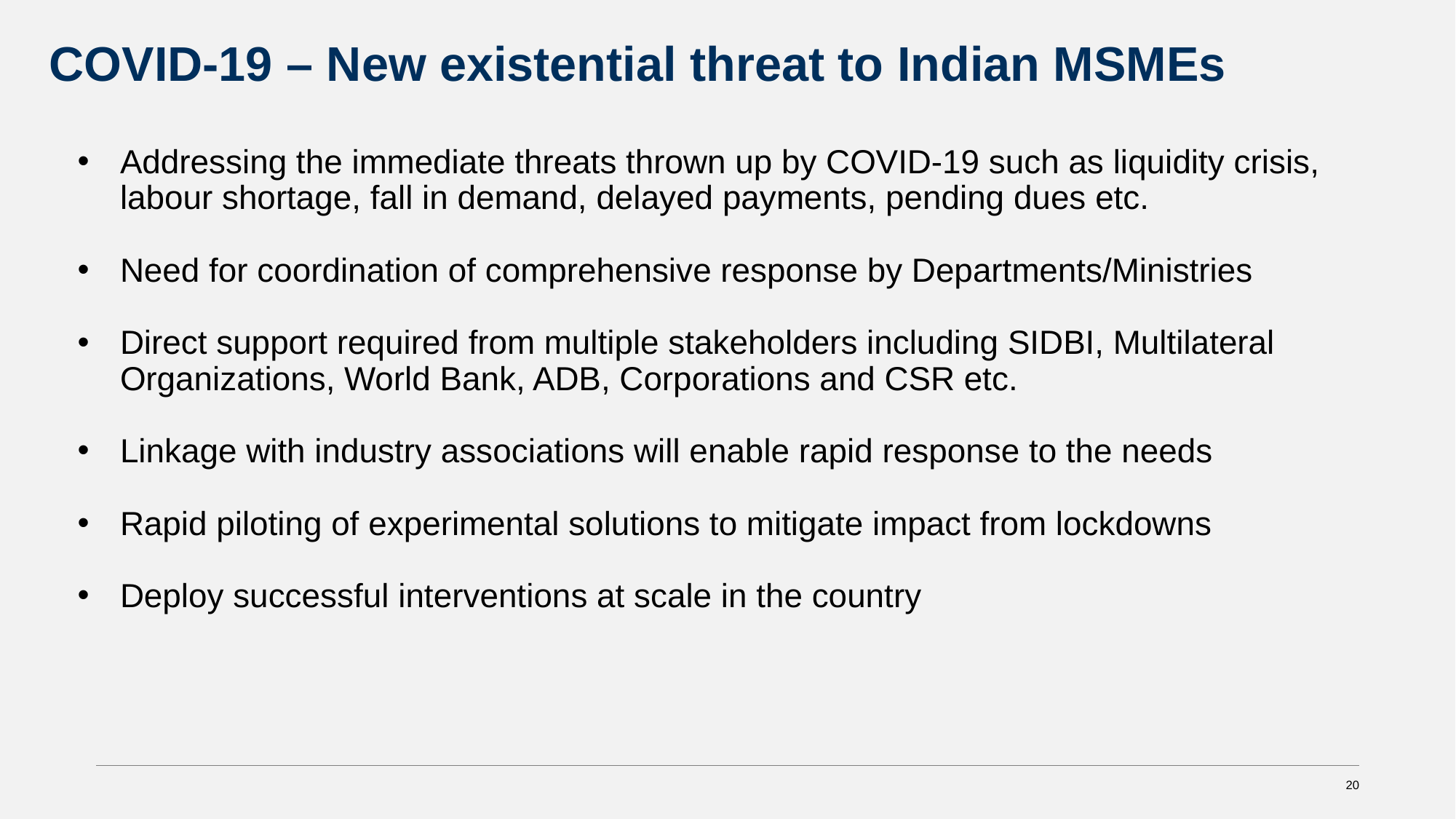

COVID-19 – New existential threat to Indian MSMEs
Addressing the immediate threats thrown up by COVID-19 such as liquidity crisis, labour shortage, fall in demand, delayed payments, pending dues etc.
Need for coordination of comprehensive response by Departments/Ministries
Direct support required from multiple stakeholders including SIDBI, Multilateral Organizations, World Bank, ADB, Corporations and CSR etc.
Linkage with industry associations will enable rapid response to the needs
Rapid piloting of experimental solutions to mitigate impact from lockdowns
Deploy successful interventions at scale in the country